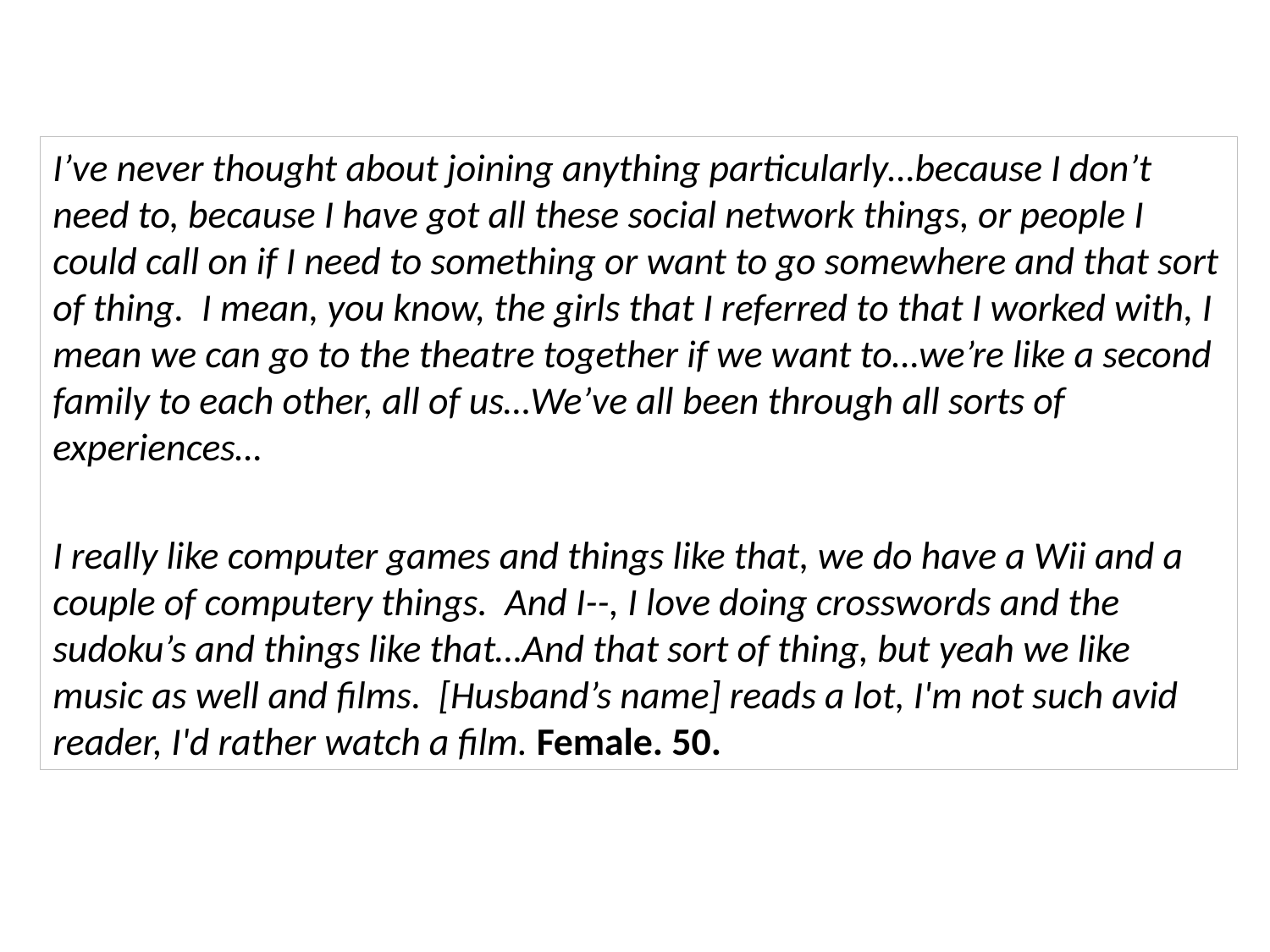

I’ve never thought about joining anything particularly…because I don’t need to, because I have got all these social network things, or people I could call on if I need to something or want to go somewhere and that sort of thing.  I mean, you know, the girls that I referred to that I worked with, I mean we can go to the theatre together if we want to…we’re like a second family to each other, all of us…We’ve all been through all sorts of experiences…

I really like computer games and things like that, we do have a Wii and a couple of computery things.  And I--, I love doing crosswords and the sudoku’s and things like that…And that sort of thing, but yeah we like music as well and films.  [Husband’s name] reads a lot, I'm not such avid reader, I'd rather watch a film. Female. 50.